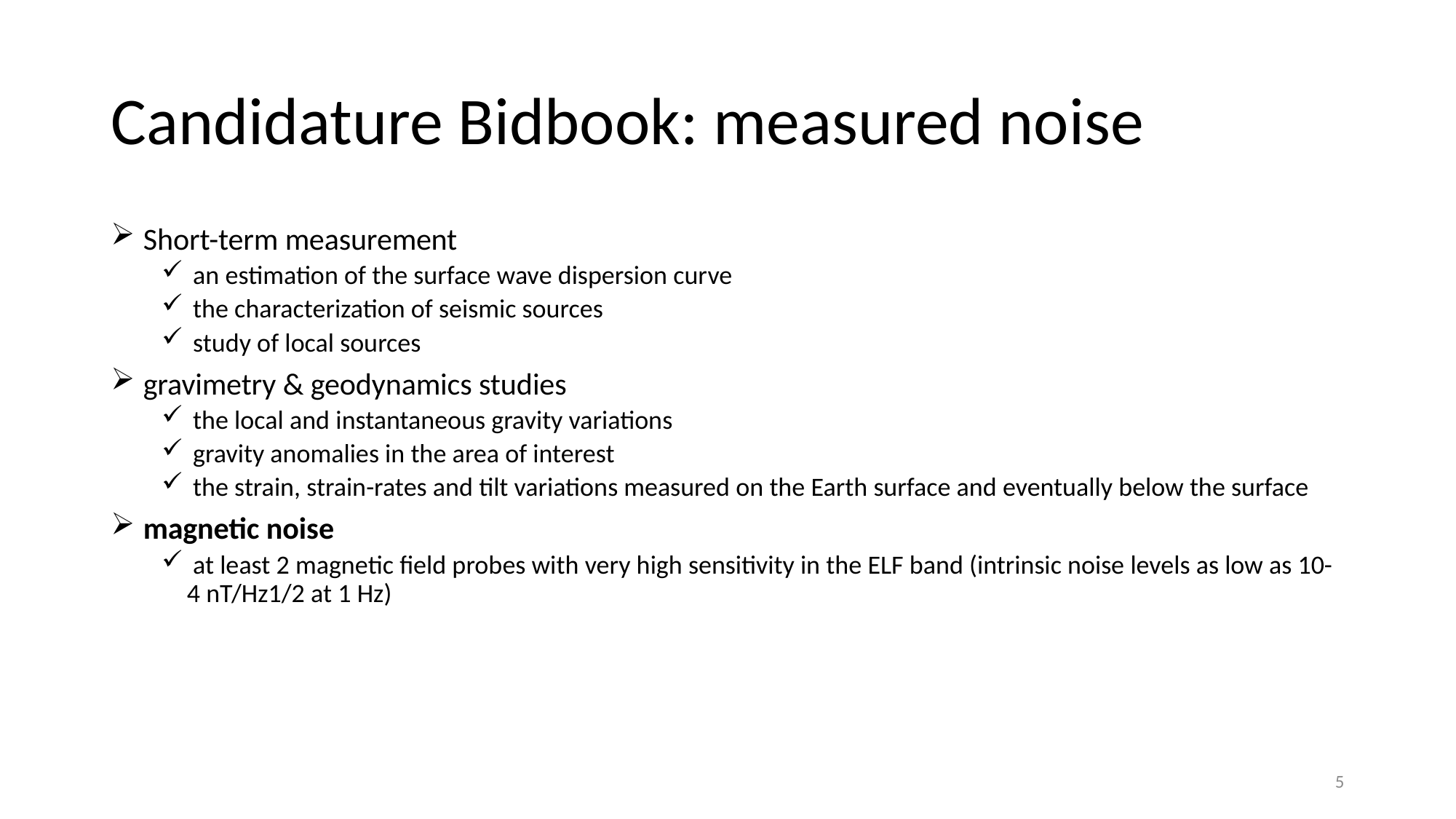

# Candidature Bidbook: measured noise
 Short-term measurement
 an estimation of the surface wave dispersion curve
 the characterization of seismic sources
 study of local sources
 gravimetry & geodynamics studies
 the local and instantaneous gravity variations
 gravity anomalies in the area of interest
 the strain, strain-rates and tilt variations measured on the Earth surface and eventually below the surface
 magnetic noise
 at least 2 magnetic field probes with very high sensitivity in the ELF band (intrinsic noise levels as low as 10-4 nT/Hz1/2 at 1 Hz)

5